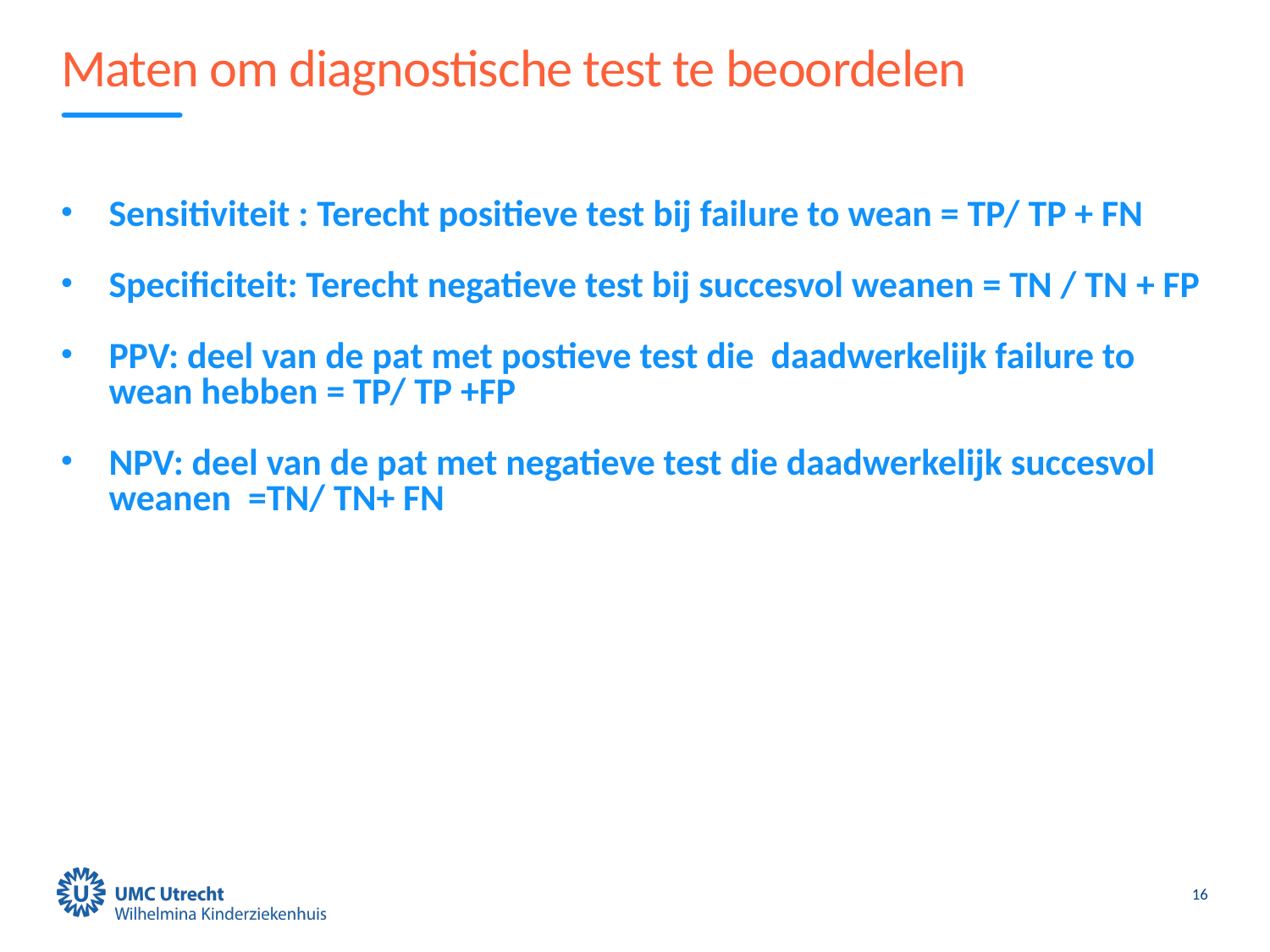

# Maten om diagnostische test te beoordelen
Sensitiviteit : Terecht positieve test bij failure to wean = TP/ TP + FN

Specificiteit: Terecht negatieve test bij succesvol weanen = TN / TN + FP

PPV: deel van de pat met postieve test die  daadwerkelijk failure to wean hebben = TP/ TP +FP

NPV: deel van de pat met negatieve test die daadwerkelijk succesvol weanen  =TN/ TN+ FN

16